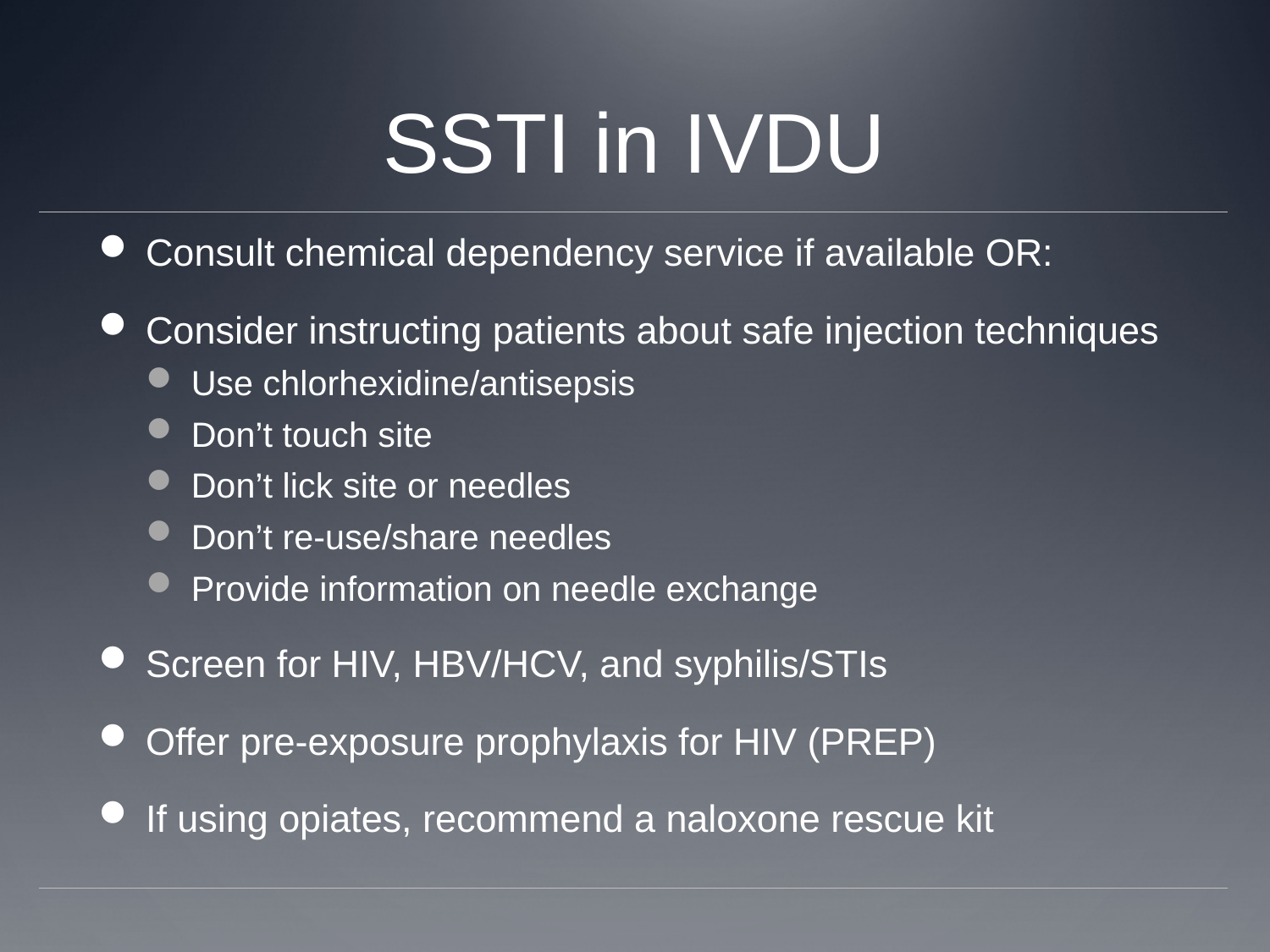

# SSTI in IVDU
Consult chemical dependency service if available OR:
Consider instructing patients about safe injection techniques
Use chlorhexidine/antisepsis
Don’t touch site
Don’t lick site or needles
Don’t re-use/share needles
Provide information on needle exchange
Screen for HIV, HBV/HCV, and syphilis/STIs
Offer pre-exposure prophylaxis for HIV (PREP)
If using opiates, recommend a naloxone rescue kit